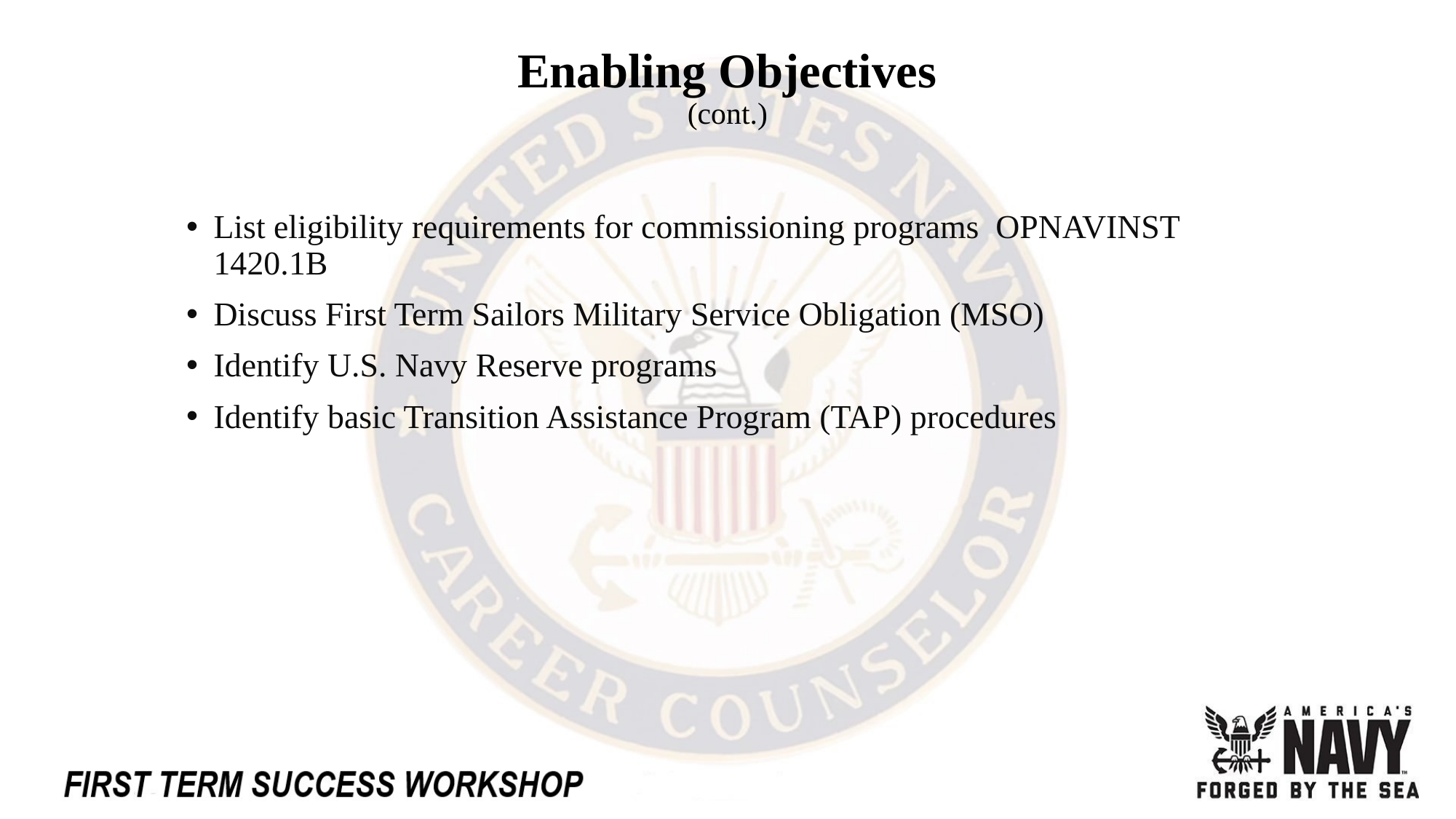

# Enabling Objectives (cont.)
List eligibility requirements for commissioning programs  OPNAVINST 1420.1B
Discuss First Term Sailors Military Service Obligation (MSO)
Identify U.S. Navy Reserve programs
Identify basic Transition Assistance Program (TAP) procedures